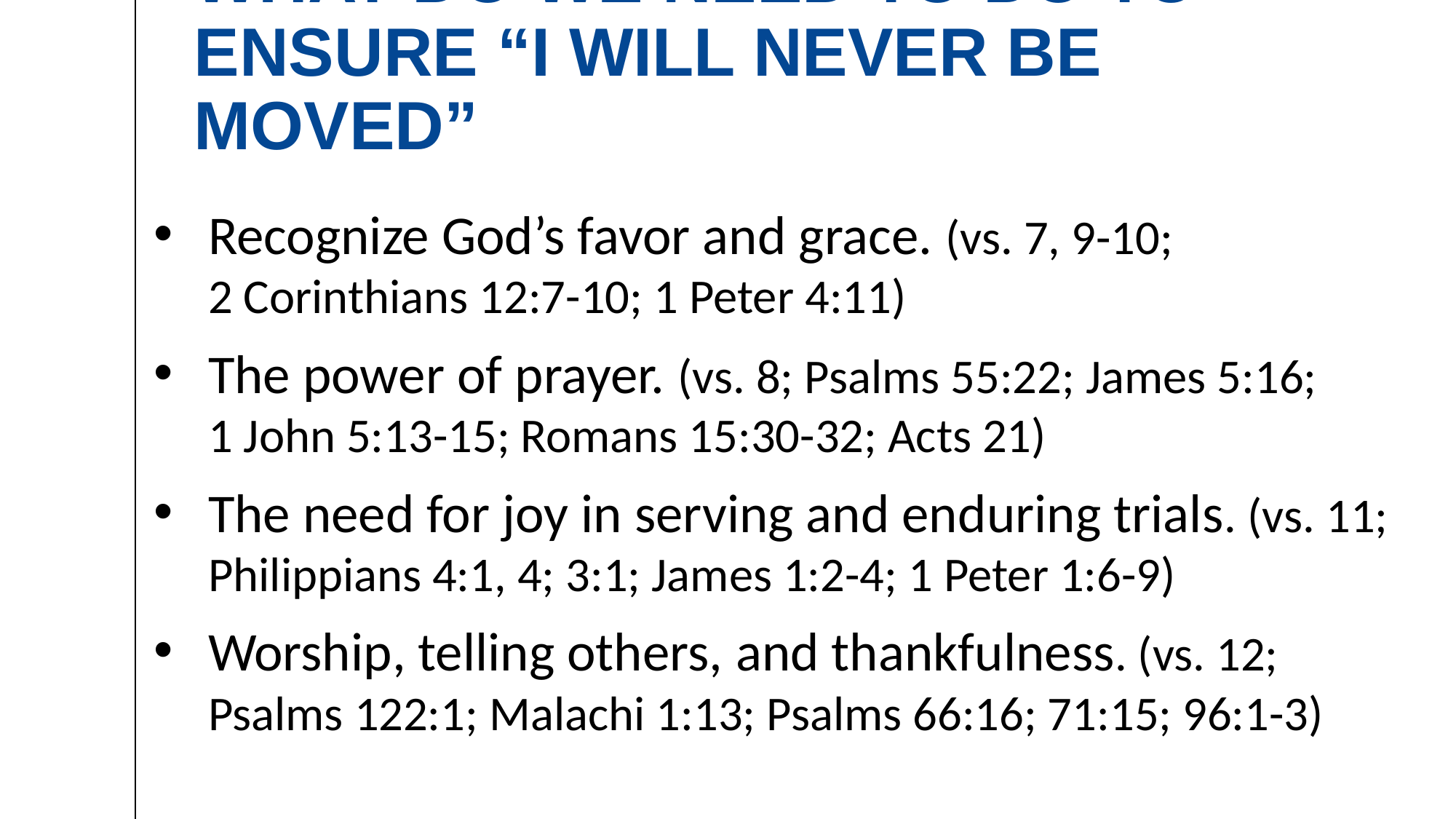

# What Do We need to do to ensure “I will never be moved”
Recognize God’s favor and grace. (vs. 7, 9-10;
2 Corinthians 12:7-10; 1 Peter 4:11)
The power of prayer. (vs. 8; Psalms 55:22; James 5:16;
1 John 5:13-15; Romans 15:30-32; Acts 21)
The need for joy in serving and enduring trials. (vs. 11; Philippians 4:1, 4; 3:1; James 1:2-4; 1 Peter 1:6-9)
Worship, telling others, and thankfulness. (vs. 12;
Psalms 122:1; Malachi 1:13; Psalms 66:16; 71:15; 96:1-3)